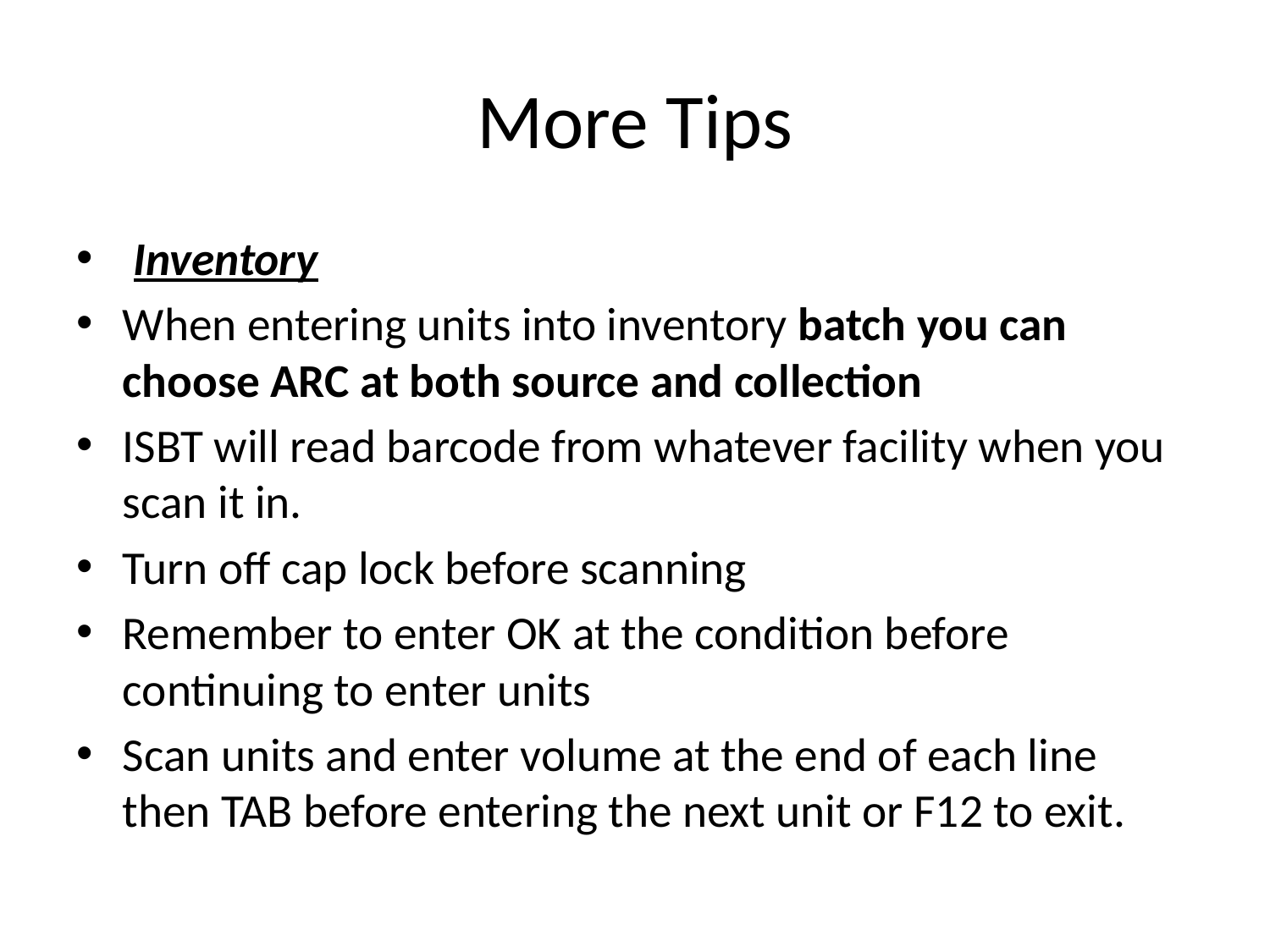

# More Tips
 Inventory
When entering units into inventory batch you can choose ARC at both source and collection
ISBT will read barcode from whatever facility when you scan it in.
Turn off cap lock before scanning
Remember to enter OK at the condition before continuing to enter units
Scan units and enter volume at the end of each line then TAB before entering the next unit or F12 to exit.